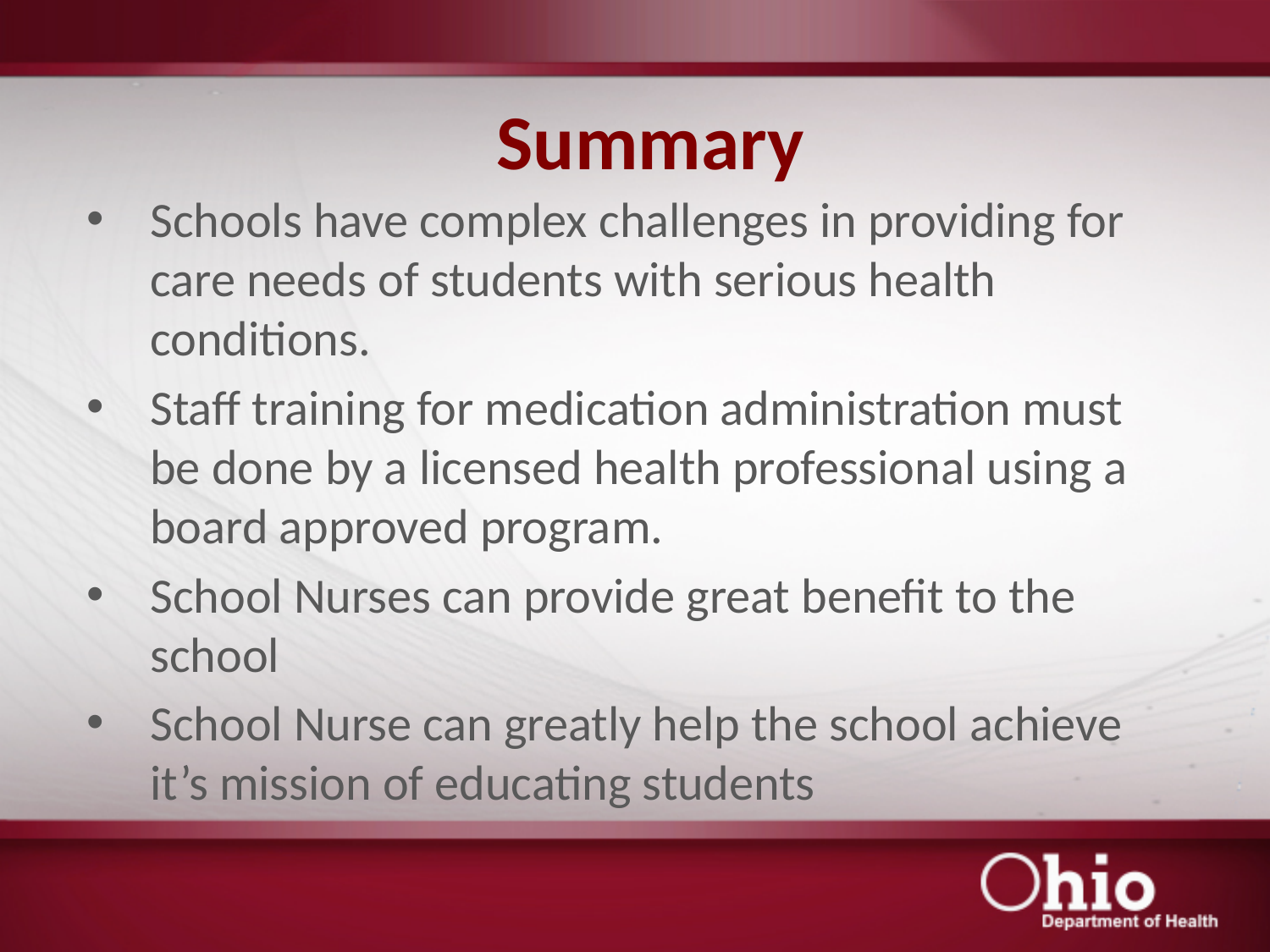

# Summary
Schools have complex challenges in providing for care needs of students with serious health conditions.
Staff training for medication administration must be done by a licensed health professional using a board approved program.
School Nurses can provide great benefit to the school
School Nurse can greatly help the school achieve it’s mission of educating students